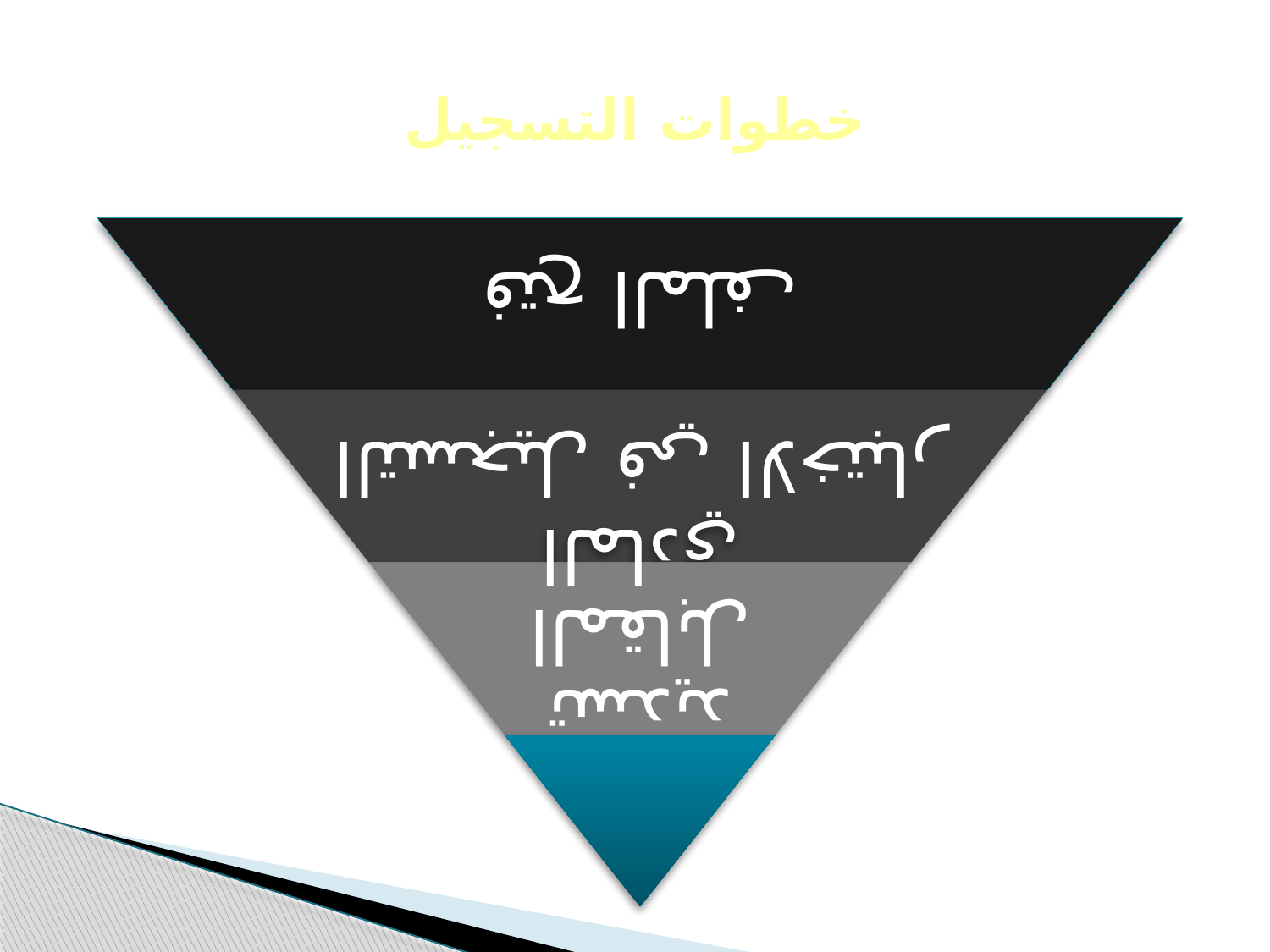

# خطوات التسجيل
فتح الملف
التسجيل في الاختبار
تسديد المقابل المادي